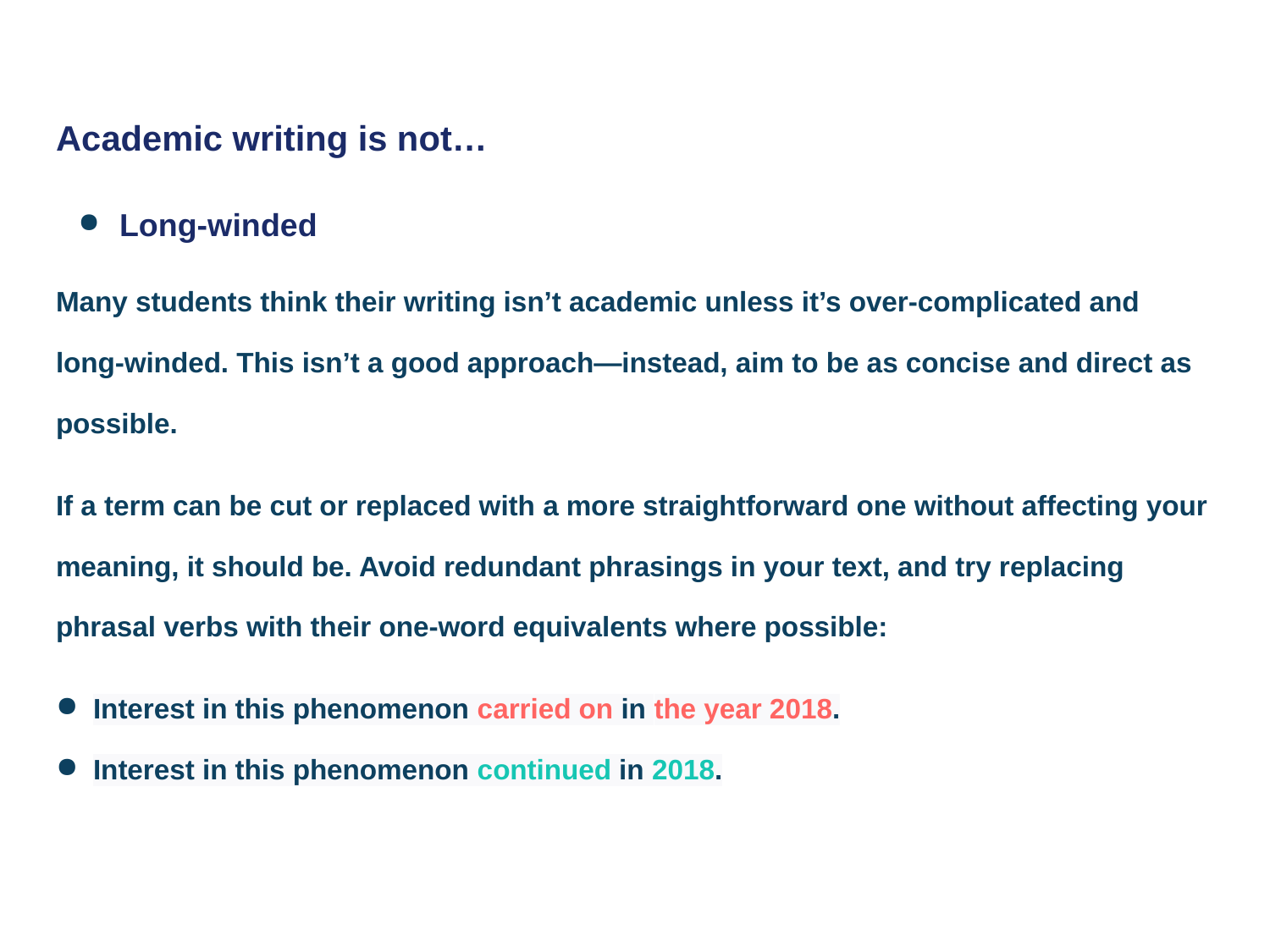

# Academic writing is not…
Long-winded
Many students think their writing isn’t academic unless it’s over-complicated and long-winded. This isn’t a good approach—instead, aim to be as concise and direct as possible.
If a term can be cut or replaced with a more straightforward one without affecting your meaning, it should be. Avoid redundant phrasings in your text, and try replacing phrasal verbs with their one-word equivalents where possible:
Interest in this phenomenon carried on in the year 2018.
Interest in this phenomenon continued in 2018.